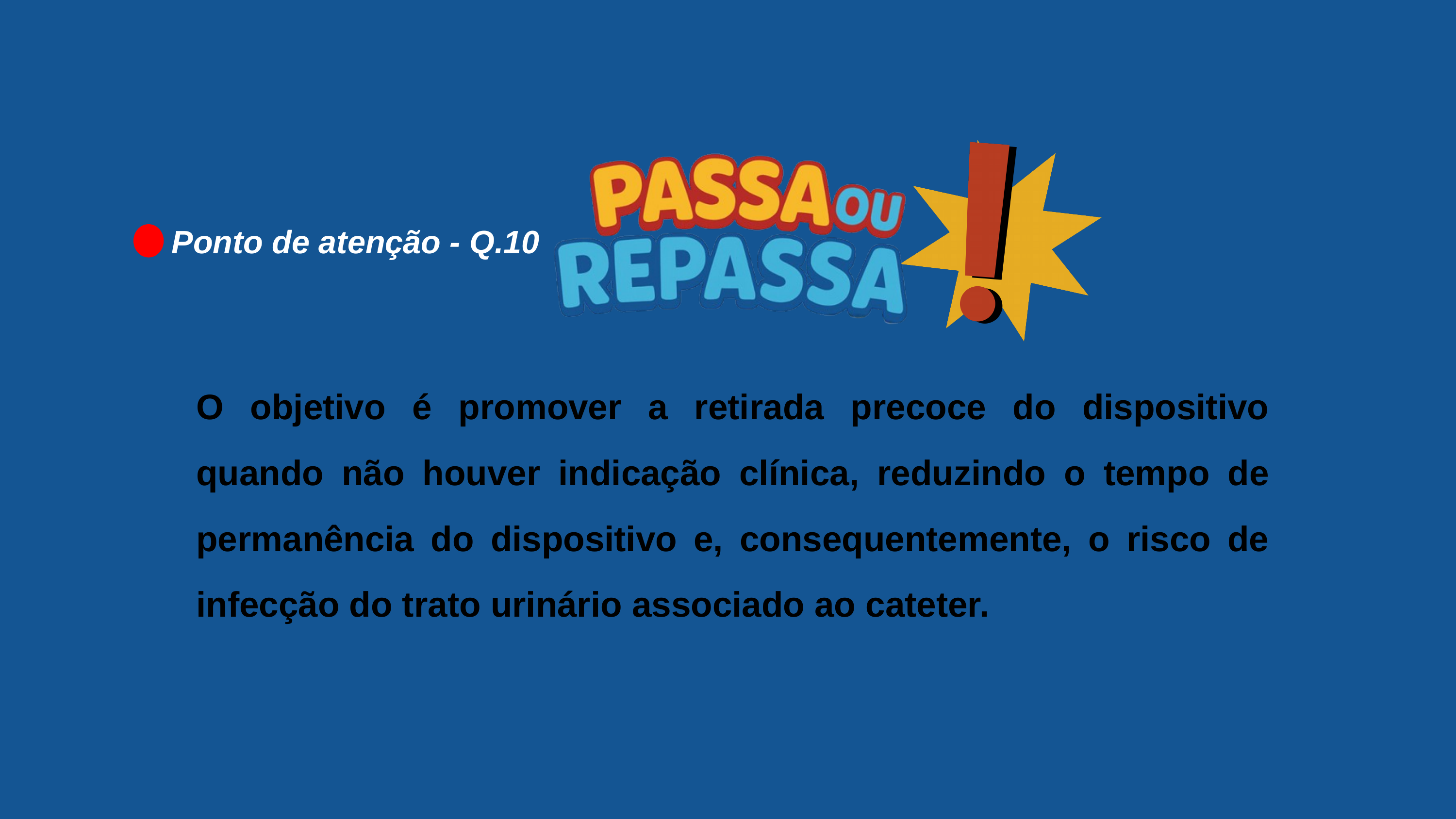

Ponto de atenção - Q.10

O objetivo é promover a retirada precoce do dispositivo quando não houver indicação clínica, reduzindo o tempo de permanência do dispositivo e, consequentemente, o risco de infecção do trato urinário associado ao cateter.